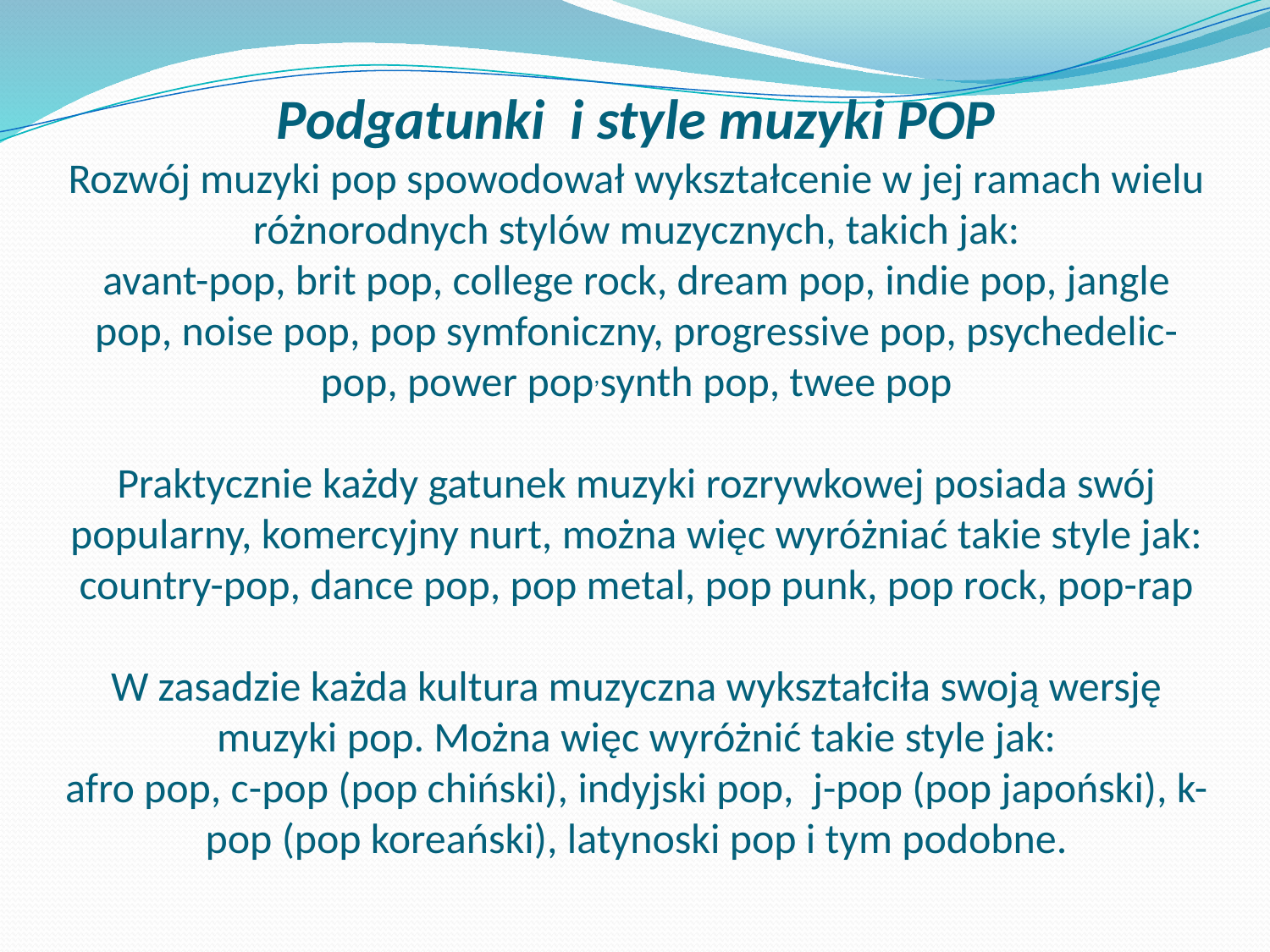

# Podgatunki  i style muzyki POP Rozwój muzyki pop spowodował wykształcenie w jej ramach wielu różnorodnych stylów muzycznych, takich jak: avant-pop, brit pop, college rock, dream pop, indie pop, jangle pop, noise pop, pop symfoniczny, progressive pop, psychedelic-pop, power pop,synth pop, twee pop Praktycznie każdy gatunek muzyki rozrywkowej posiada swój popularny, komercyjny nurt, można więc wyróżniać takie style jak: country-pop, dance pop, pop metal, pop punk, pop rock, pop-rap W zasadzie każda kultura muzyczna wykształciła swoją wersję muzyki pop. Można więc wyróżnić takie style jak: afro pop, c-pop (pop chiński), indyjski pop,  j-pop (pop japoński), k-pop (pop koreański), latynoski pop i tym podobne.